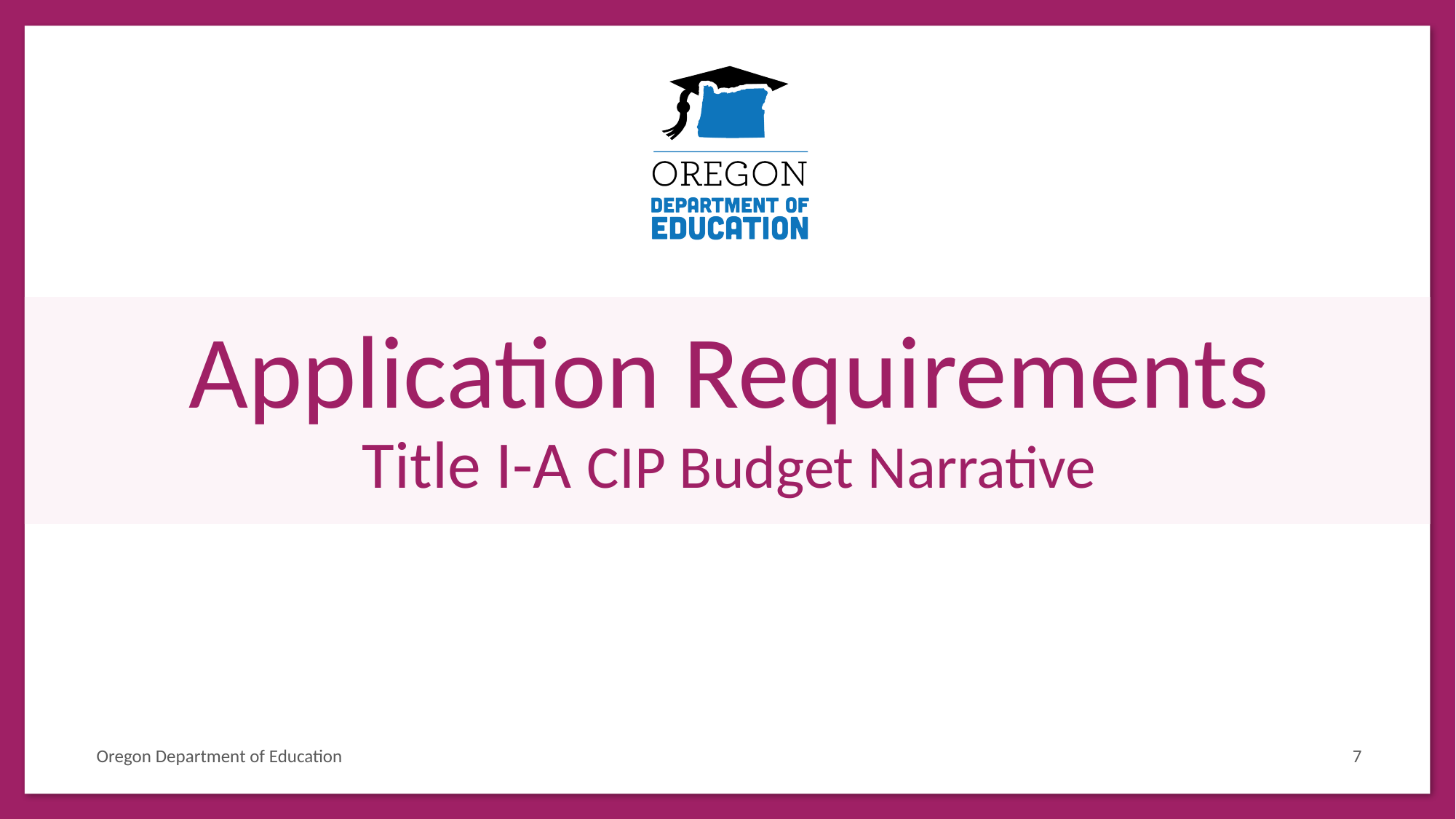

# Application Requirements Title I-A CIP Budget Narrative
Oregon Department of Education
7